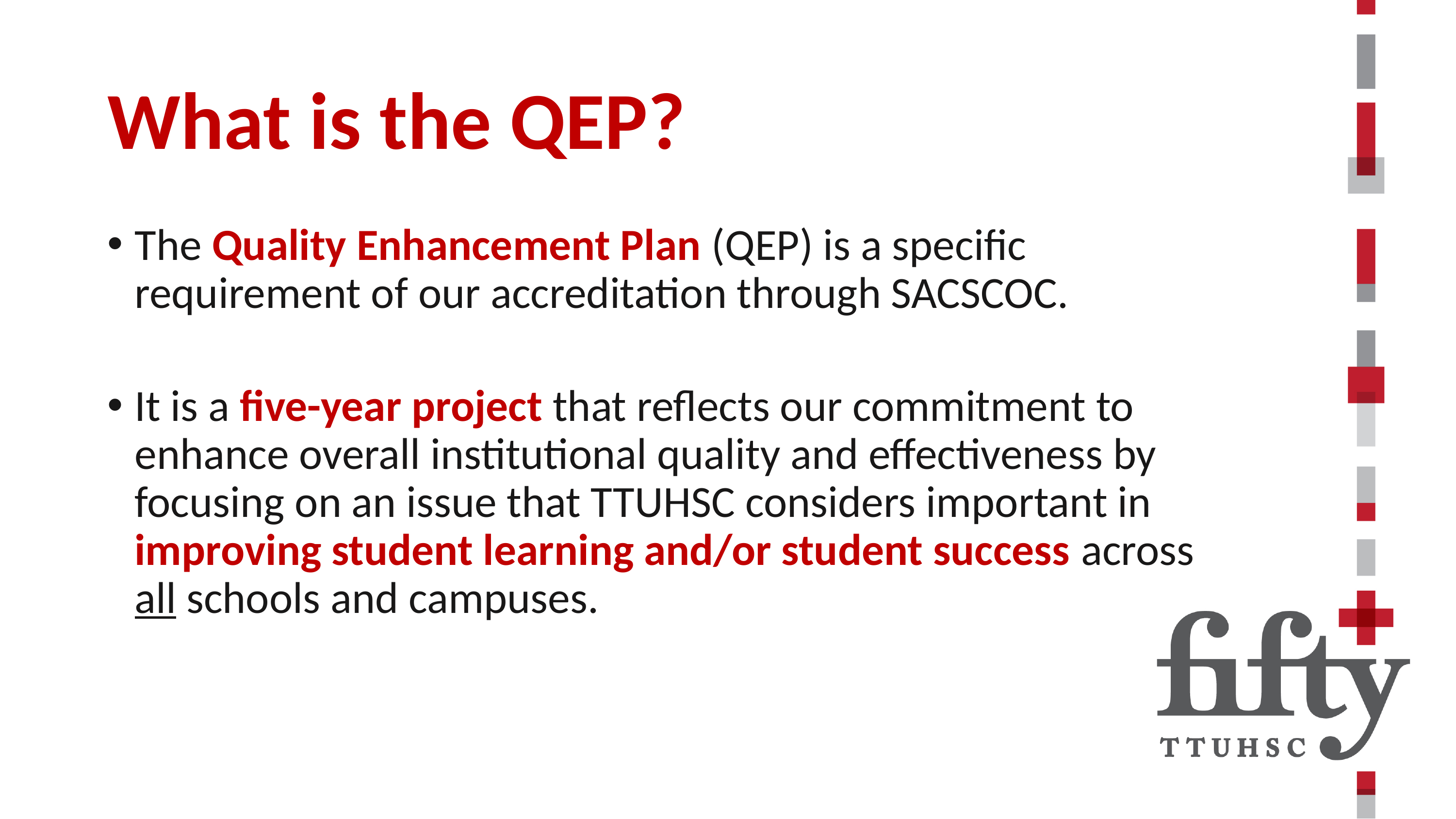

# What is the QEP?
The Quality Enhancement Plan (QEP) is a specific requirement of our accreditation through SACSCOC.

It is a five-year project that reflects our commitment to enhance overall institutional quality and effectiveness by focusing on an issue that TTUHSC considers important in improving student learning and/or student success across all schools and campuses.